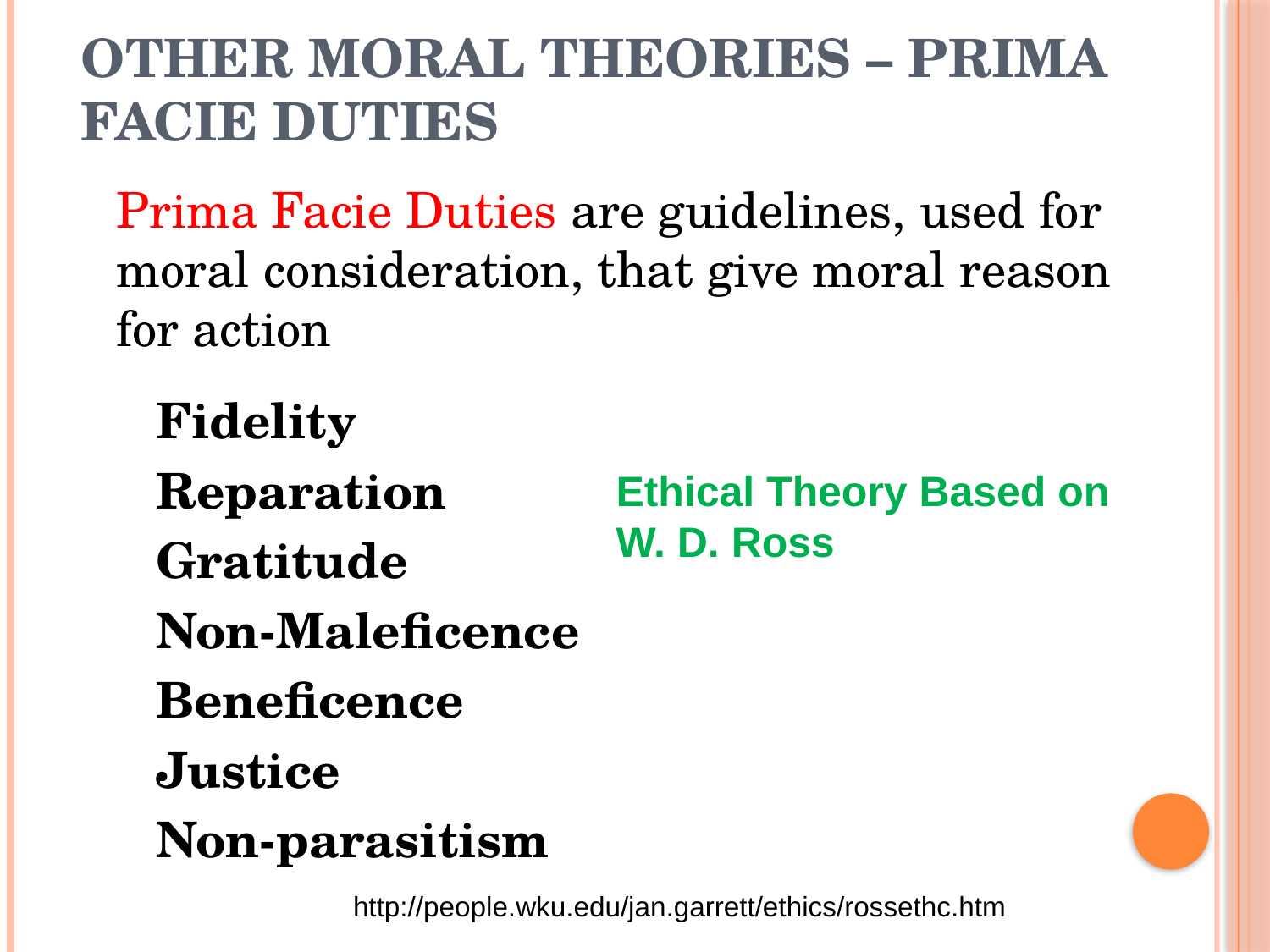

# Other Moral Theories – Prima Facie Duties
Prima Facie Duties are guidelines, used for moral consideration, that give moral reason for action
	Fidelity
	Reparation
	Gratitude
	Non-Maleficence
	Beneficence
	Justice
	Non-parasitism
Ethical Theory Based on
W. D. Ross
http://people.wku.edu/jan.garrett/ethics/rossethc.htm